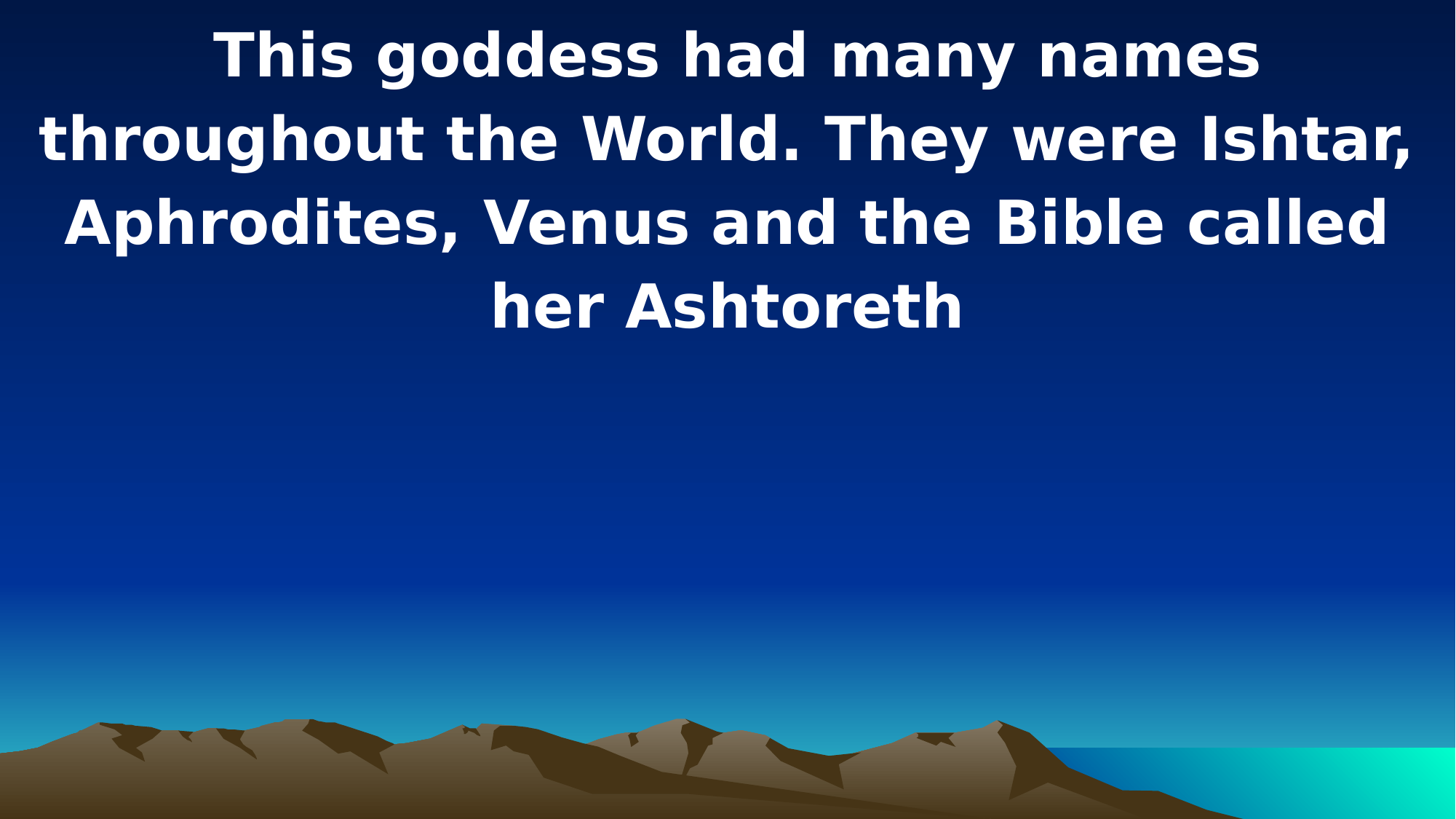

This goddess had many names throughout the World. They were Ishtar, Aphrodites, Venus and the Bible called her Ashtoreth